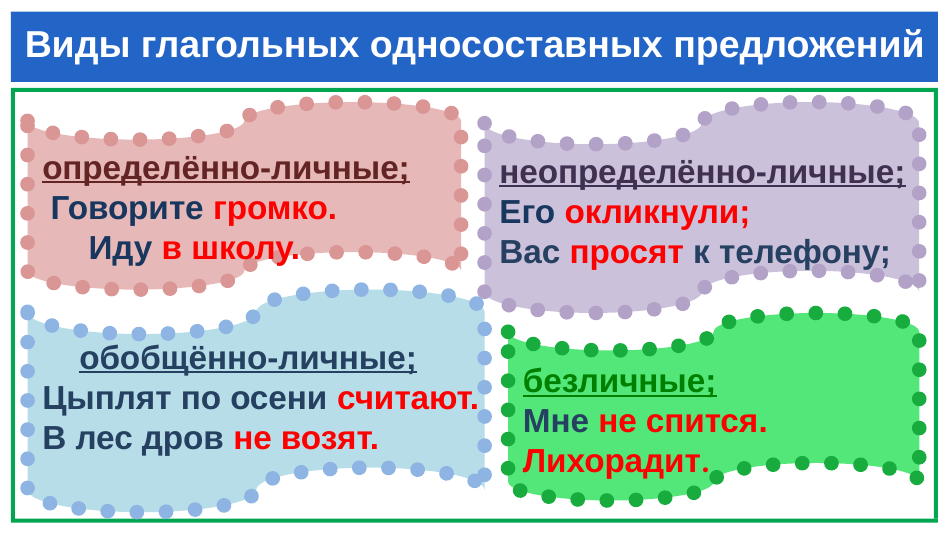

# Виды глагольных односоставных предложений

определённо-личные;
 Говорите громко.
     Иду в школу.

неопределённо-личные;
Его окликнули;
Вас просят к телефону;

    обобщённо-личные;
Цыплят по осени считают.
В лес дров не возят.

безличные;
Мне не спится.
Лихорадит.